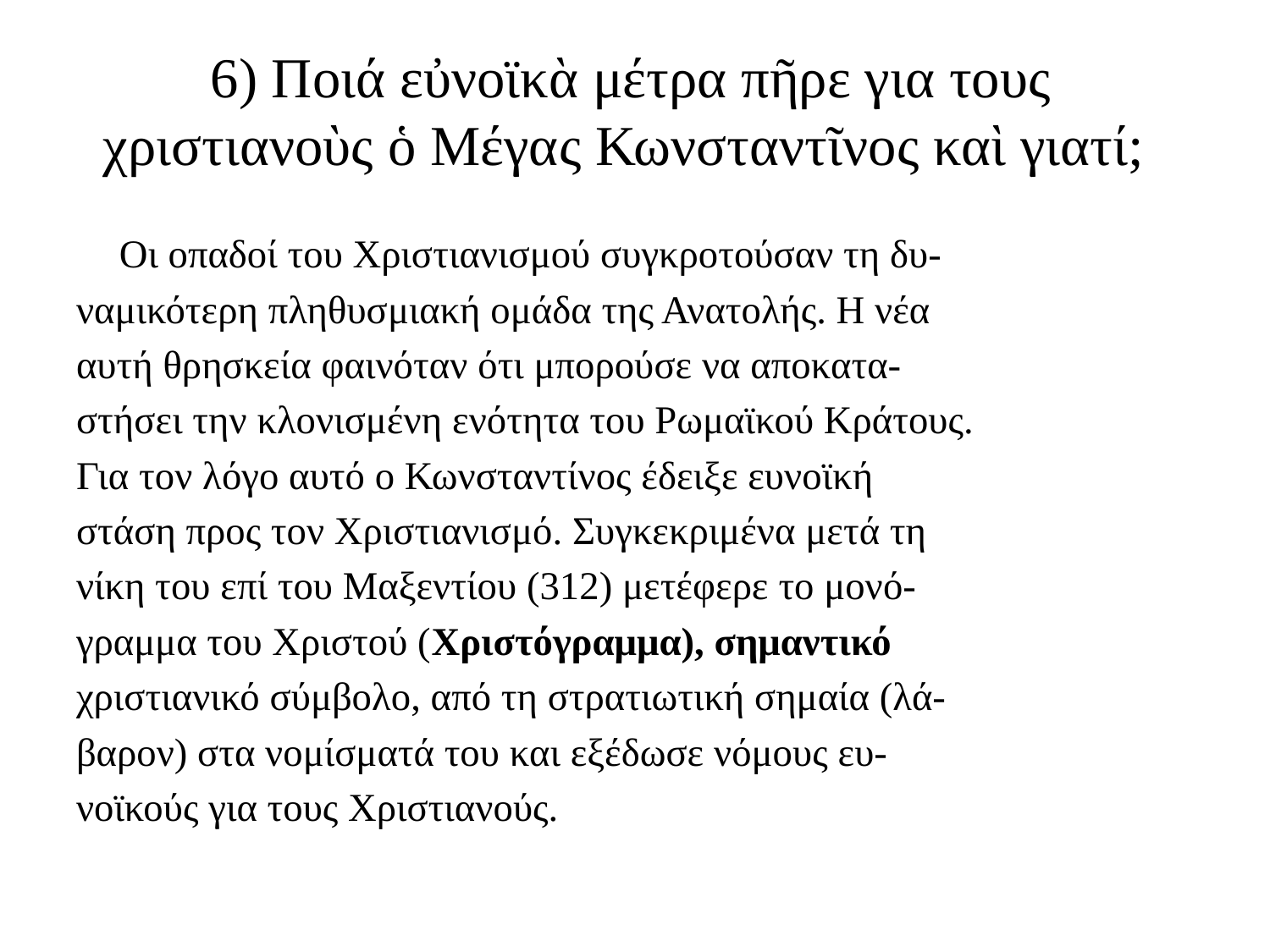

# 6) Ποιά εὐνοϊκὰ μέτρα πῆρε για τους χριστιανοὺς ὁ Μέγας Κωνσταντῖνος καὶ γιατί;
	Οι οπαδοί του Χριστιανισμού συγκροτούσαν τη δυ-
ναμικότερη πληθυσμιακή ομάδα της Ανατολής. Η νέα
αυτή θρησκεία φαινόταν ότι μπορούσε να αποκατα-
στήσει την κλονισμένη ενότητα του Ρωμαϊκού Κράτους.
Για τον λόγο αυτό ο Κωνσταντίνος έδειξε ευνοϊκή
στάση προς τον Χριστιανισμό. Συγκεκριμένα μετά τη
νίκη του επί του Μαξεντίου (312) μετέφερε το μονό-
γραμμα του Χριστού (Χριστόγραμμα), σημαντικό
χριστιανικό σύμβολο, από τη στρατιωτική σημαία (λά-
βαρον) στα νομίσματά του και εξέδωσε νόμους ευ-
νοϊκούς για τους Χριστιανούς.